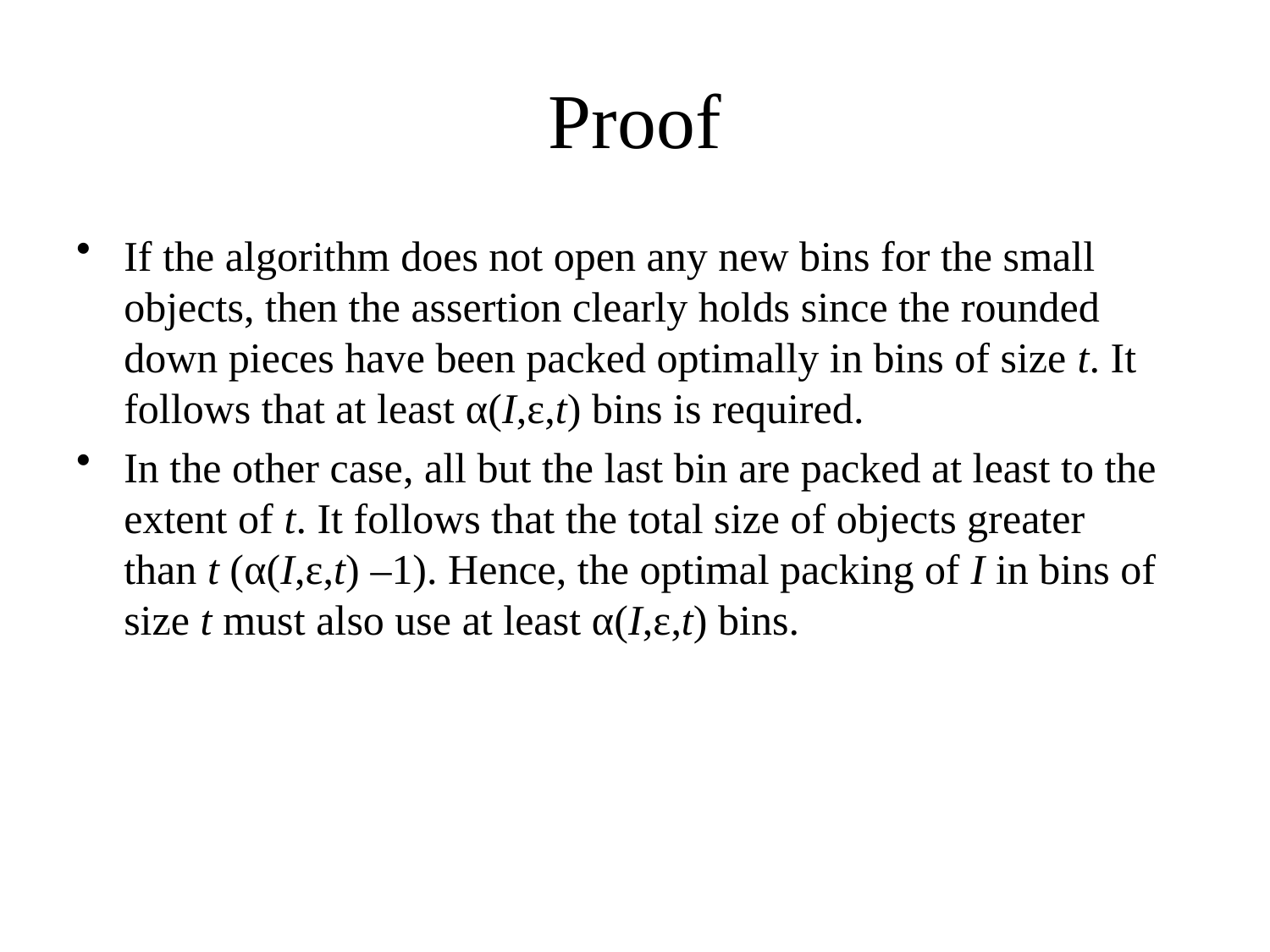

# Proof
If the algorithm does not open any new bins for the small objects, then the assertion clearly holds since the rounded down pieces have been packed optimally in bins of size t. It follows that at least α(I,ε,t) bins is required.
In the other case, all but the last bin are packed at least to the extent of t. It follows that the total size of objects greater           than t (α(I,ε,t) –1). Hence, the optimal packing of I in bins of size t must also use at least α(I,ε,t) bins.